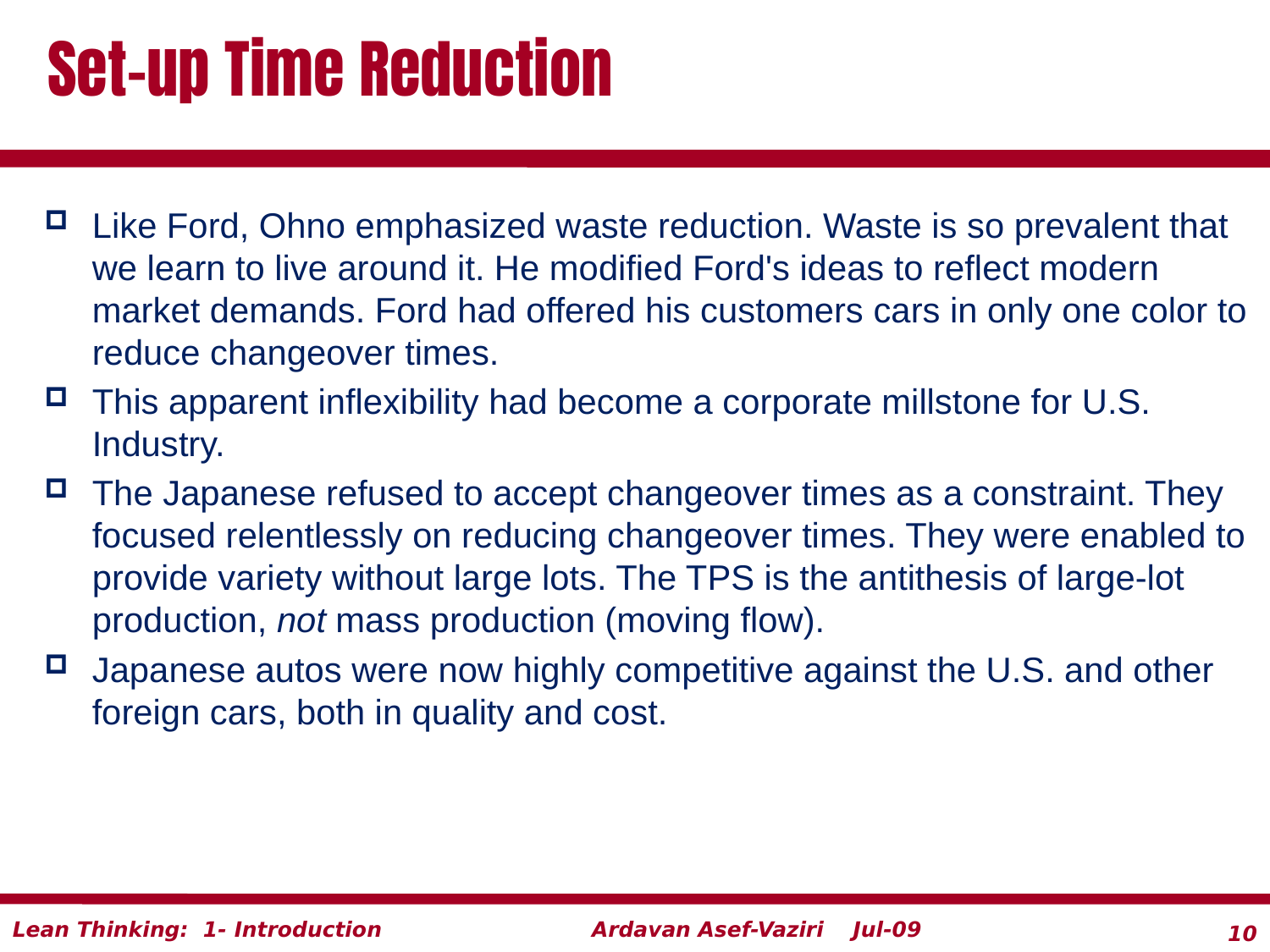

# Set-up Time Reduction
Like Ford, Ohno emphasized waste reduction. Waste is so prevalent that we learn to live around it. He modified Ford's ideas to reflect modern market demands. Ford had offered his customers cars in only one color to reduce changeover times.
This apparent inflexibility had become a corporate millstone for U.S. Industry.
The Japanese refused to accept changeover times as a constraint. They focused relentlessly on reducing changeover times. They were enabled to provide variety without large lots. The TPS is the antithesis of large-lot production, not mass production (moving flow).
Japanese autos were now highly competitive against the U.S. and other foreign cars, both in quality and cost.